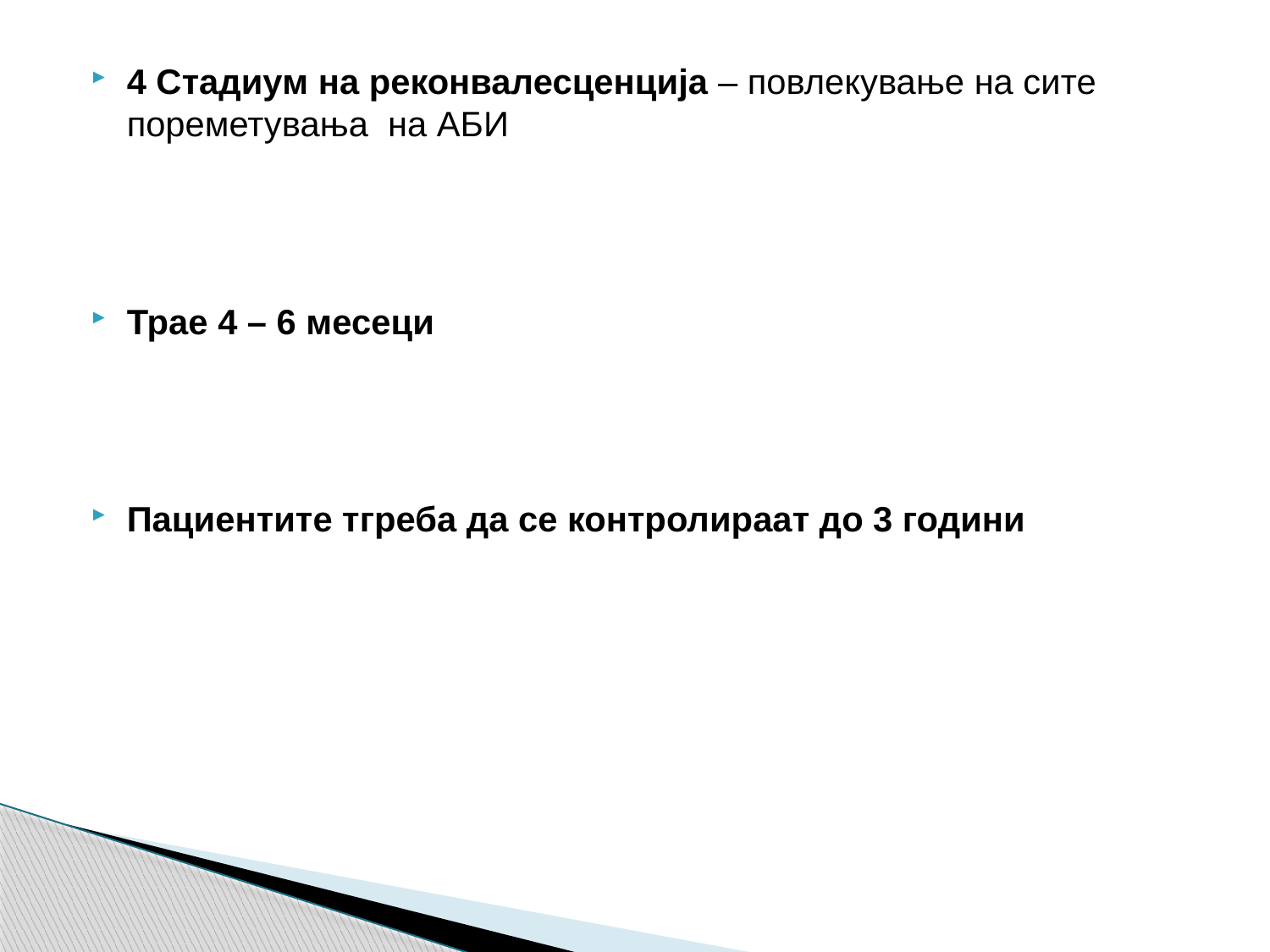

4 Стадиум на реконвалесценција – повлекување на сите пореметувања  на АБИ

Трае 4 – 6 месеци

Пациентите тгреба да се контролираат до 3 години